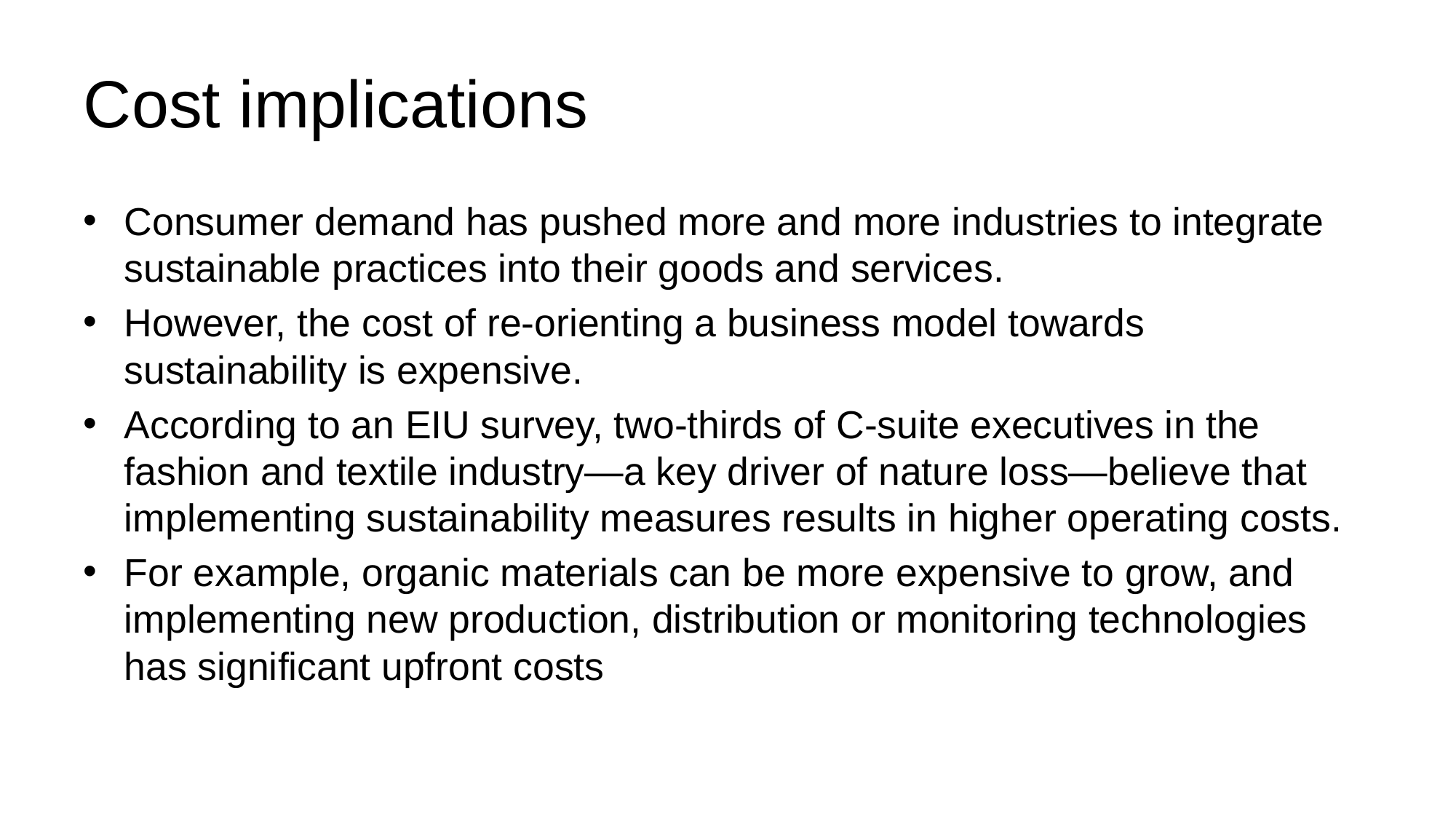

# Cost implications
Consumer demand has pushed more and more industries to integrate sustainable practices into their goods and services.
However, the cost of re-orienting a business model towards sustainability is expensive.
According to an EIU survey, two-thirds of C-suite executives in the fashion and textile industry—a key driver of nature loss—believe that implementing sustainability measures results in higher operating costs.
For example, organic materials can be more expensive to grow, and implementing new production, distribution or monitoring technologies has significant upfront costs